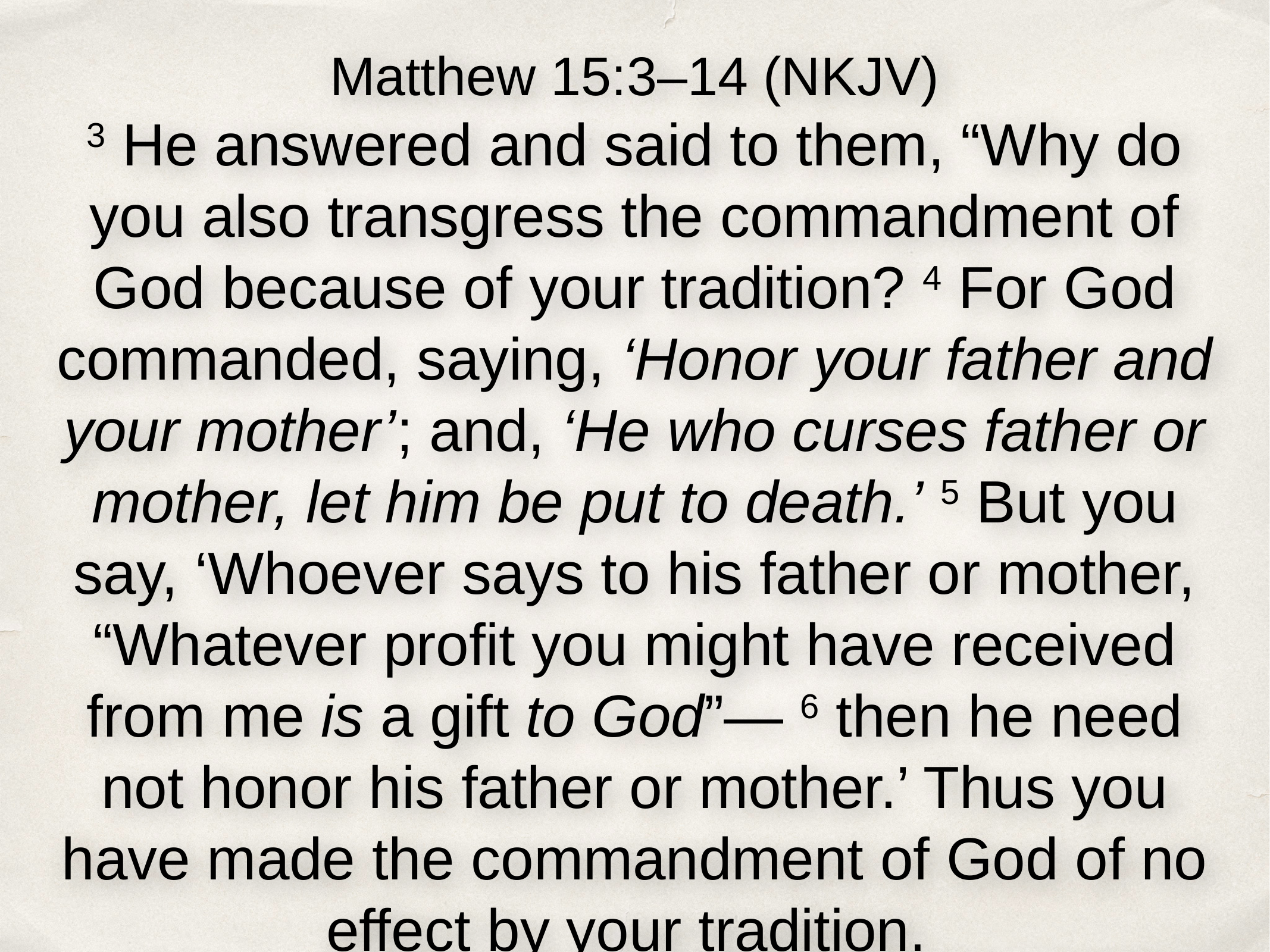

Matthew 15:3–14 (NKJV)
3 He answered and said to them, “Why do you also transgress the commandment of God because of your tradition? 4 For God commanded, saying, ‘Honor your father and your mother’; and, ‘He who curses father or mother, let him be put to death.’ 5 But you say, ‘Whoever says to his father or mother, “Whatever profit you might have received from me is a gift to God”— 6 then he need not honor his father or mother.’ Thus you have made the commandment of God of no effect by your tradition.